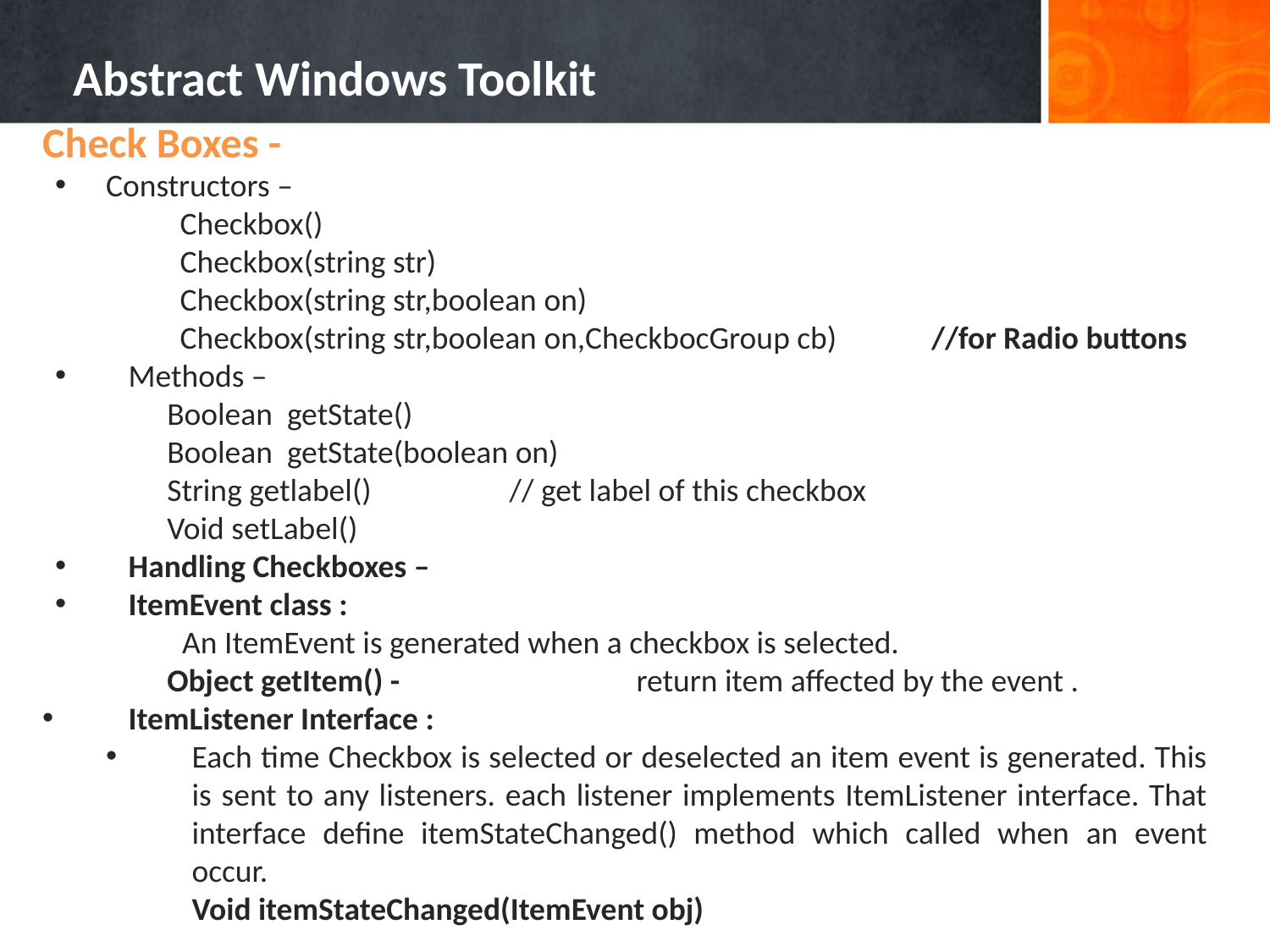

Abstract Windows Toolkit
Check Boxes -

Constructors –
Checkbox()
Checkbox(string str)
Checkbox(string str,boolean on)
Checkbox(string str,boolean on,CheckbocGroup cb)	//for Radio buttons
Methods –
Boolean  getState()
Boolean  getState(boolean on)
String getlabel()		// get label of this checkbox
Void setLabel()
Handling Checkboxes –
ItemEvent class :
An ItemEvent is generated when a checkbox is selected.
Object getItem() -		return item affected by the event .
ItemListener Interface :
Each time Checkbox is selected or deselected an item event is generated. This is sent to any listeners. each listener implements ItemListener interface. That interface define itemStateChanged() method which called when an event occur.
	Void itemStateChanged(ItemEvent obj)